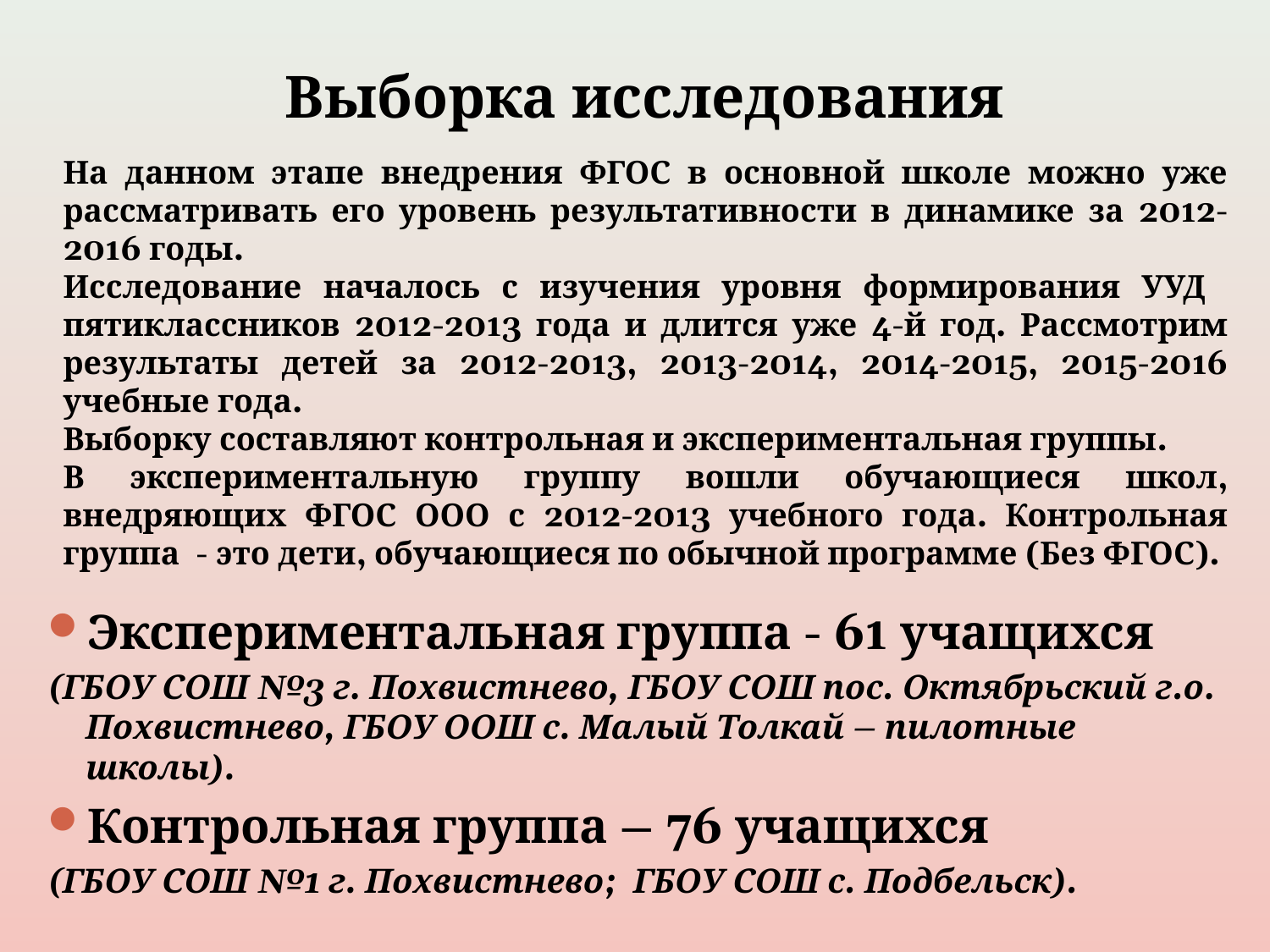

# Выборка исследования
На данном этапе внедрения ФГОС в основной школе можно уже рассматривать его уровень результативности в динамике за 2012-2016 годы.
Исследование началось с изучения уровня формирования УУД  пятиклассников 2012-2013 года и длится уже 4-й год. Рассмотрим результаты детей за 2012-2013, 2013-2014, 2014-2015, 2015-2016 учебные года.
Выборку составляют контрольная и экспериментальная группы.
В экспериментальную группу вошли обучающиеся школ, внедряющих ФГОС ООО с 2012-2013 учебного года. Контрольная группа  - это дети, обучающиеся по обычной программе (Без ФГОС).
Экспериментальная группа - 61 учащихся
(ГБОУ СОШ №3 г. Похвистнево, ГБОУ СОШ пос. Октябрьский г.о. Похвистнево, ГБОУ ООШ с. Малый Толкай – пилотные школы).
Контрольная группа – 76 учащихся
(ГБОУ СОШ №1 г. Похвистнево;  ГБОУ СОШ с. Подбельск).